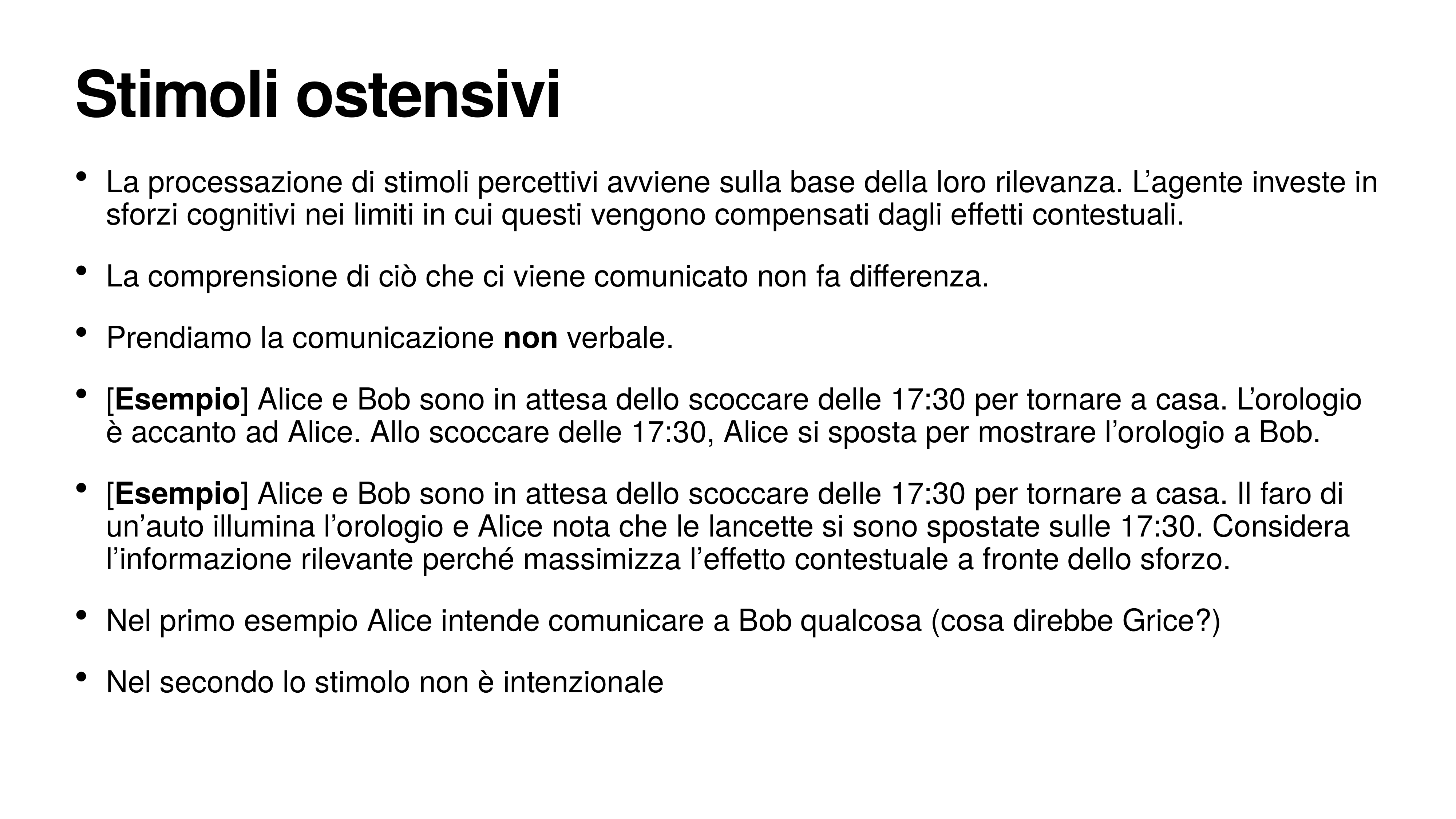

# Stimoli ostensivi
La processazione di stimoli percettivi avviene sulla base della loro rilevanza. L’agente investe in sforzi cognitivi nei limiti in cui questi vengono compensati dagli effetti contestuali.
La comprensione di ciò che ci viene comunicato non fa differenza.
Prendiamo la comunicazione non verbale.
[Esempio] Alice e Bob sono in attesa dello scoccare delle 17:30 per tornare a casa. L’orologio è accanto ad Alice. Allo scoccare delle 17:30, Alice si sposta per mostrare l’orologio a Bob.
[Esempio] Alice e Bob sono in attesa dello scoccare delle 17:30 per tornare a casa. Il faro di un’auto illumina l’orologio e Alice nota che le lancette si sono spostate sulle 17:30. Considera l’informazione rilevante perché massimizza l’effetto contestuale a fronte dello sforzo.
Nel primo esempio Alice intende comunicare a Bob qualcosa (cosa direbbe Grice?)
Nel secondo lo stimolo non è intenzionale